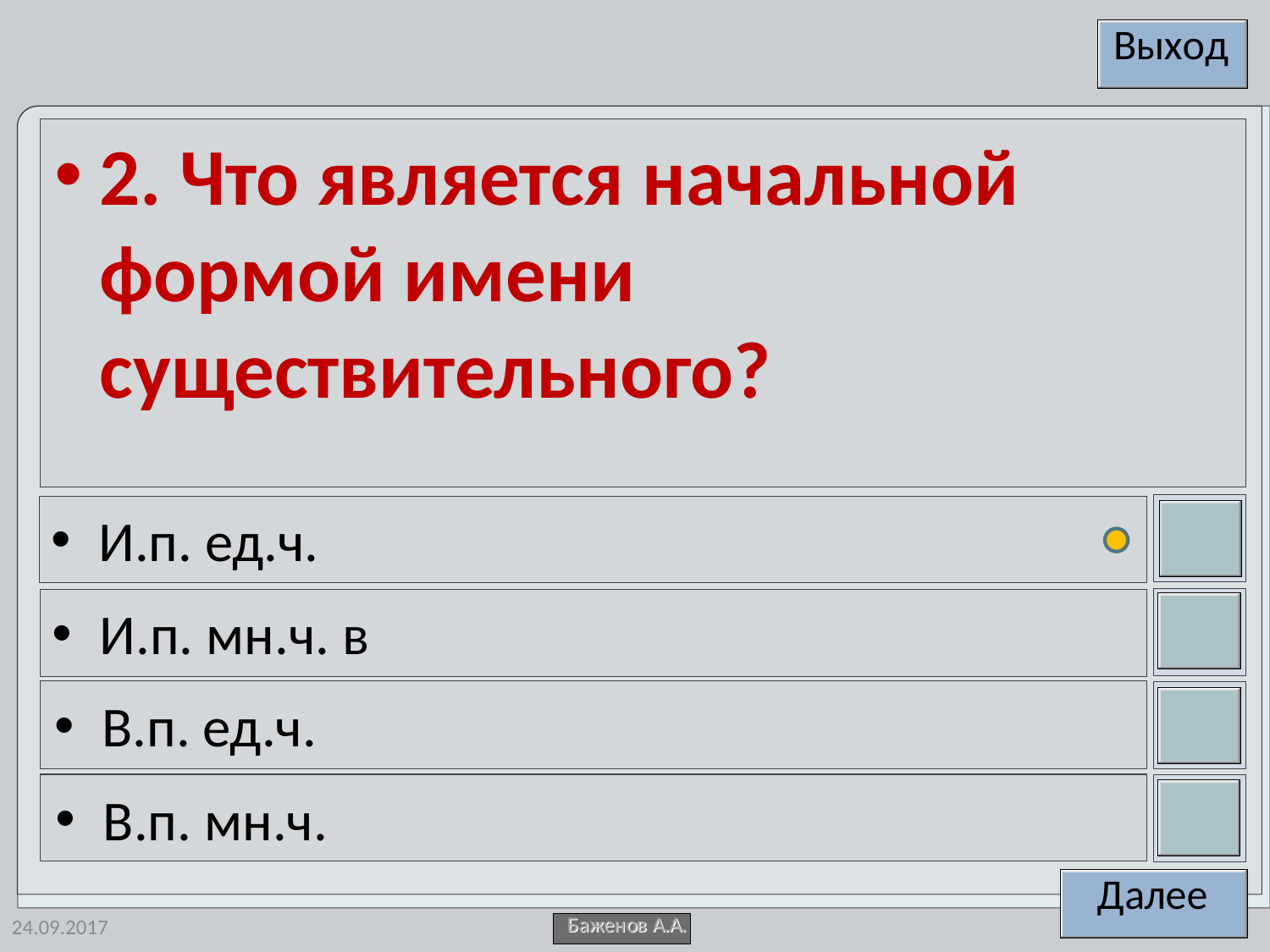

2. Что является начальной формой имени существительного?
И.п. ед.ч.
И.п. мн.ч. в
В.п. ед.ч.
В.п. мн.ч.
24.09.2017